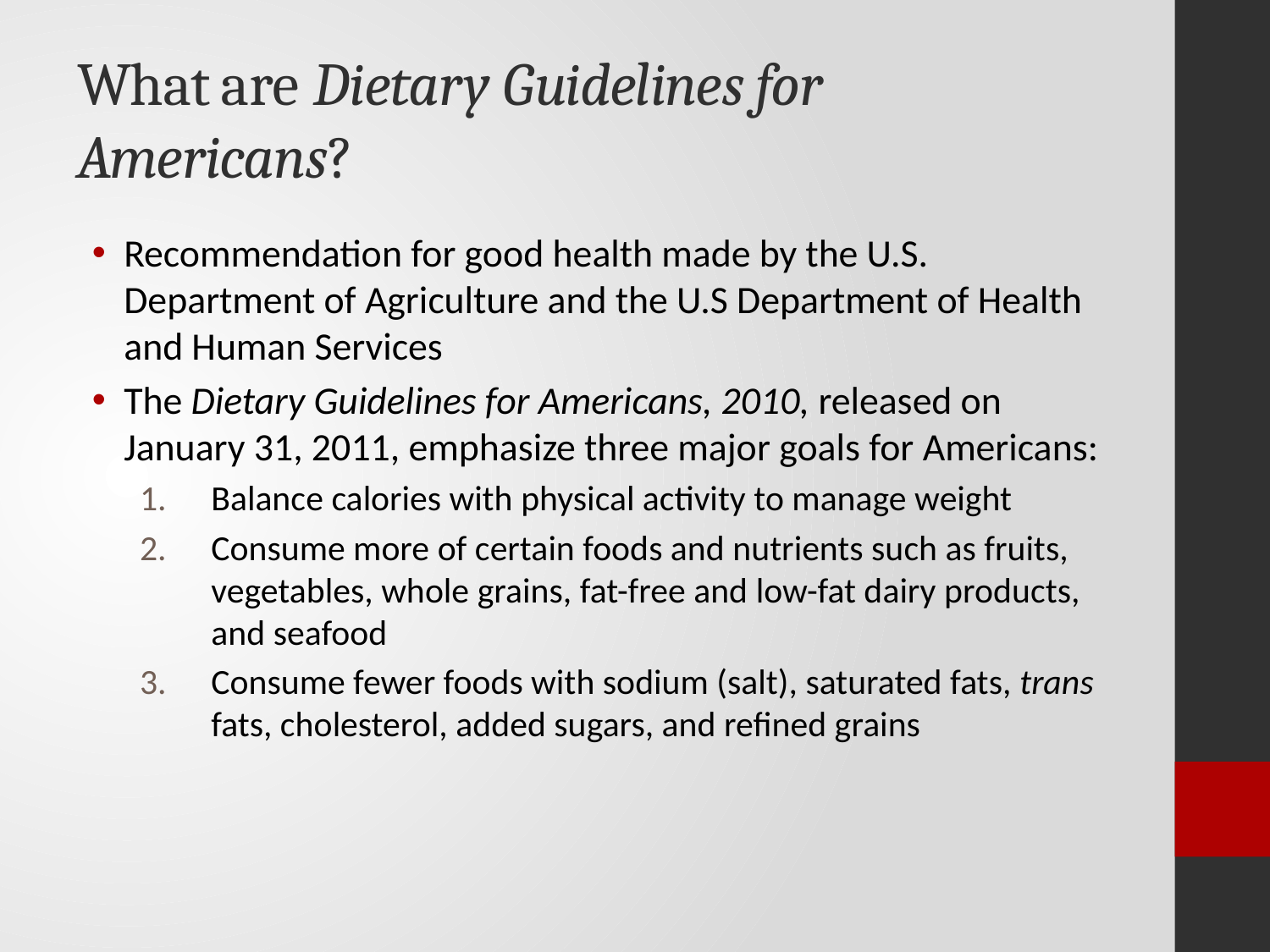

# What are Dietary Guidelines for Americans?
Recommendation for good health made by the U.S. Department of Agriculture and the U.S Department of Health and Human Services
The Dietary Guidelines for Americans, 2010, released on January 31, 2011, emphasize three major goals for Americans:
Balance calories with physical activity to manage weight
Consume more of certain foods and nutrients such as fruits, vegetables, whole grains, fat-free and low-fat dairy products, and seafood
Consume fewer foods with sodium (salt), saturated fats, trans fats, cholesterol, added sugars, and refined grains